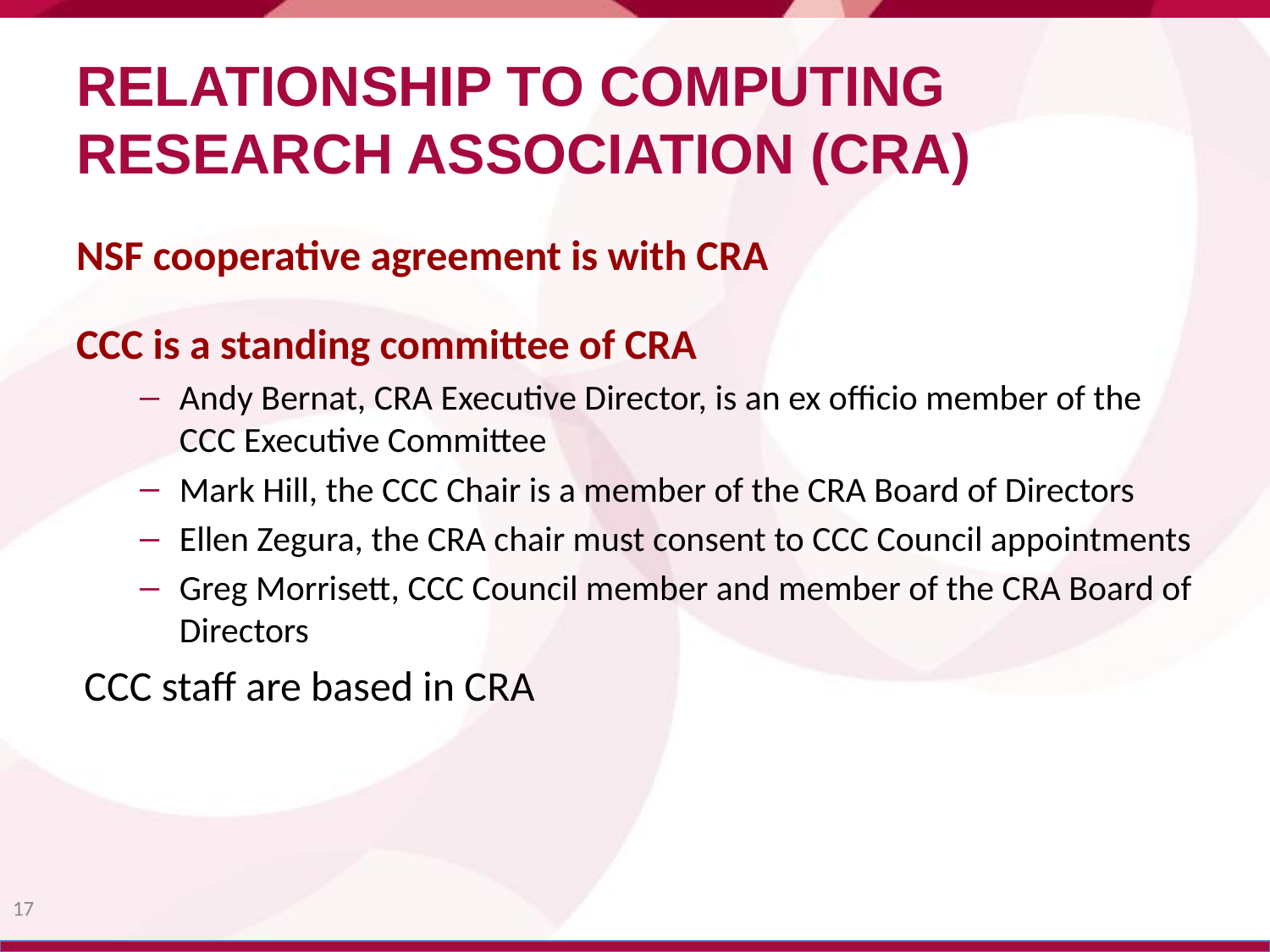

# RELATIONSHIP TO COMPUTING RESEARCH ASSOCIATION (CRA)
NSF cooperative agreement is with CRA

CCC is a standing committee of CRA
Andy Bernat, CRA Executive Director, is an ex officio member of the CCC Executive Committee
Mark Hill, the CCC Chair is a member of the CRA Board of Directors
Ellen Zegura, the CRA chair must consent to CCC Council appointments
Greg Morrisett, CCC Council member and member of the CRA Board of Directors
CCC staff are based in CRA

17